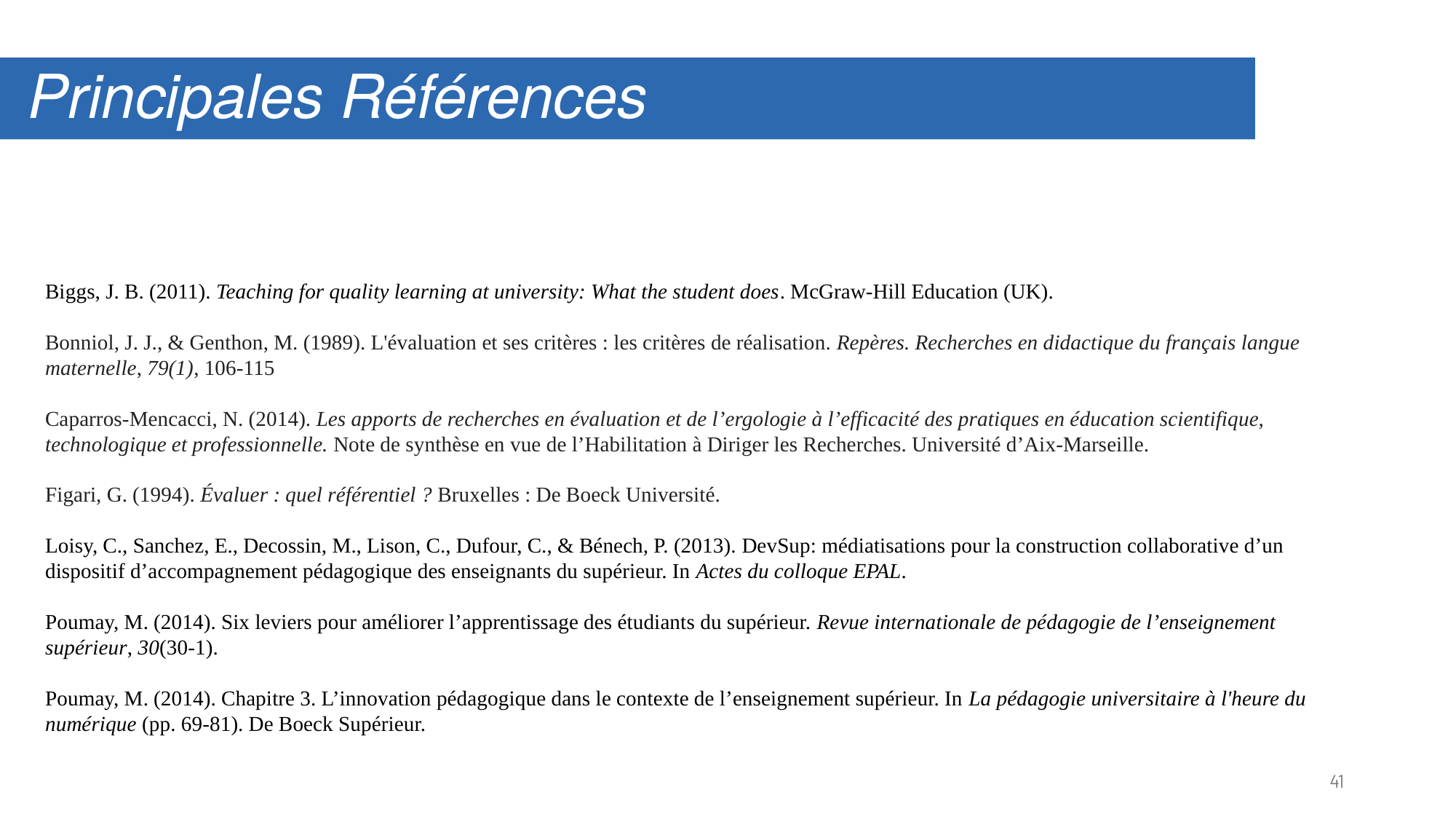

# Principales Références
Biggs, J. B. (2011). Teaching for quality learning at university: What the student does. McGraw-Hill Education (UK).

Bonniol, J. J., & Genthon, M. (1989). L'évaluation et ses critères : les critères de réalisation. Repères. Recherches en didactique du français langue maternelle, 79(1), 106-115

Caparros-Mencacci, N. (2014). Les apports de recherches en évaluation et de l’ergologie à l’efficacité des pratiques en éducation scientifique, technologique et professionnelle. Note de synthèse en vue de l’Habilitation à Diriger les Recherches. Université d’Aix-Marseille.

Figari, G. (1994). Évaluer : quel référentiel ? Bruxelles : De Boeck Université.

Loisy, C., Sanchez, E., Decossin, M., Lison, C., Dufour, C., & Bénech, P. (2013). DevSup: médiatisations pour la construction collaborative d’un dispositif d’accompagnement pédagogique des enseignants du supérieur. In Actes du colloque EPAL.

Poumay, M. (2014). Six leviers pour améliorer l’apprentissage des étudiants du supérieur. Revue internationale de pédagogie de l’enseignement supérieur, 30(30-1).

Poumay, M. (2014). Chapitre 3. L’innovation pédagogique dans le contexte de l’enseignement supérieur. In La pédagogie universitaire à l'heure du numérique (pp. 69-81). De Boeck Supérieur.
41